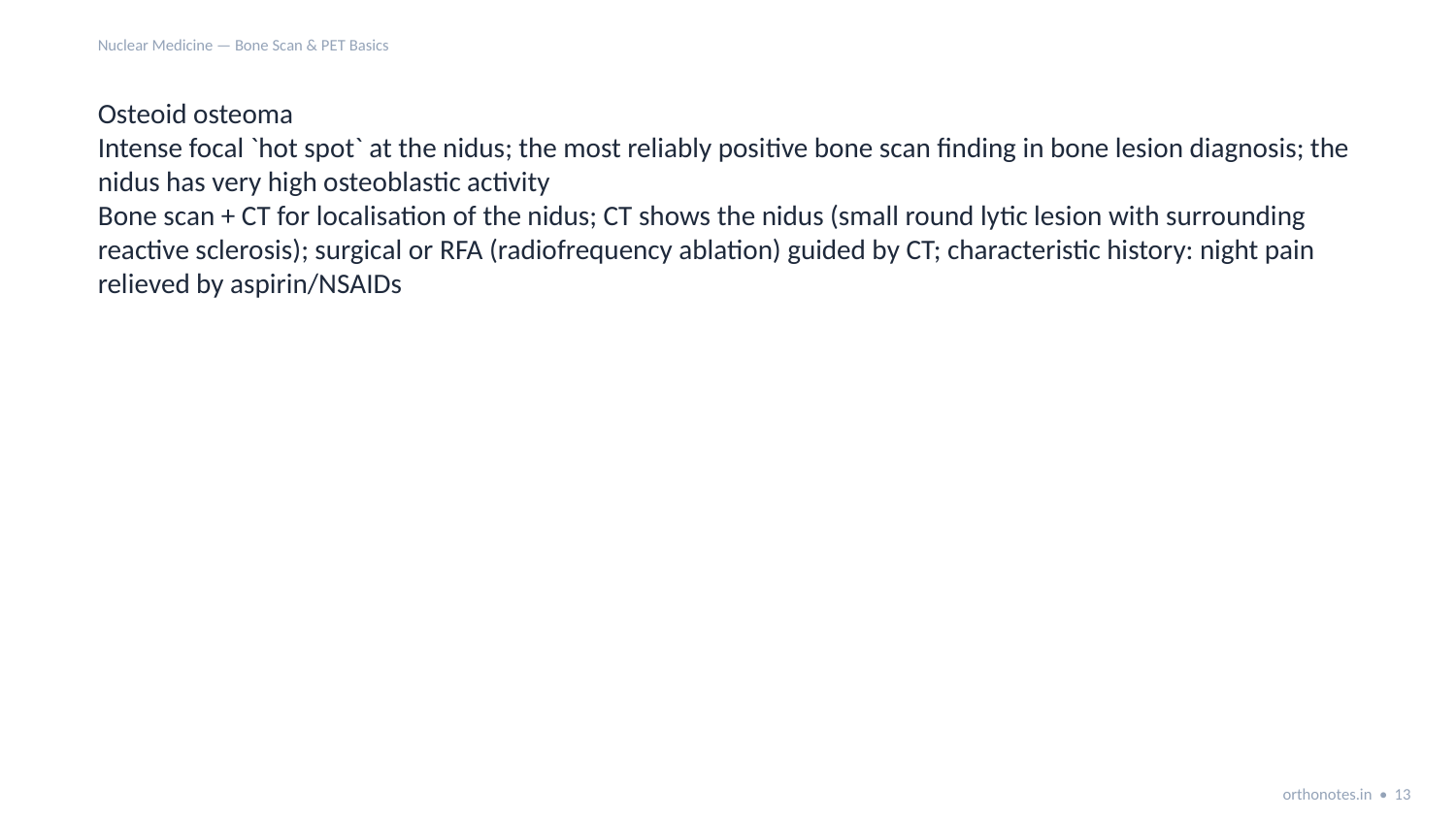

Nuclear Medicine — Bone Scan & PET Basics
Osteoid osteoma
Intense focal `hot spot` at the nidus; the most reliably positive bone scan finding in bone lesion diagnosis; the nidus has very high osteoblastic activity
Bone scan + CT for localisation of the nidus; CT shows the nidus (small round lytic lesion with surrounding reactive sclerosis); surgical or RFA (radiofrequency ablation) guided by CT; characteristic history: night pain relieved by aspirin/NSAIDs
orthonotes.in  •  13